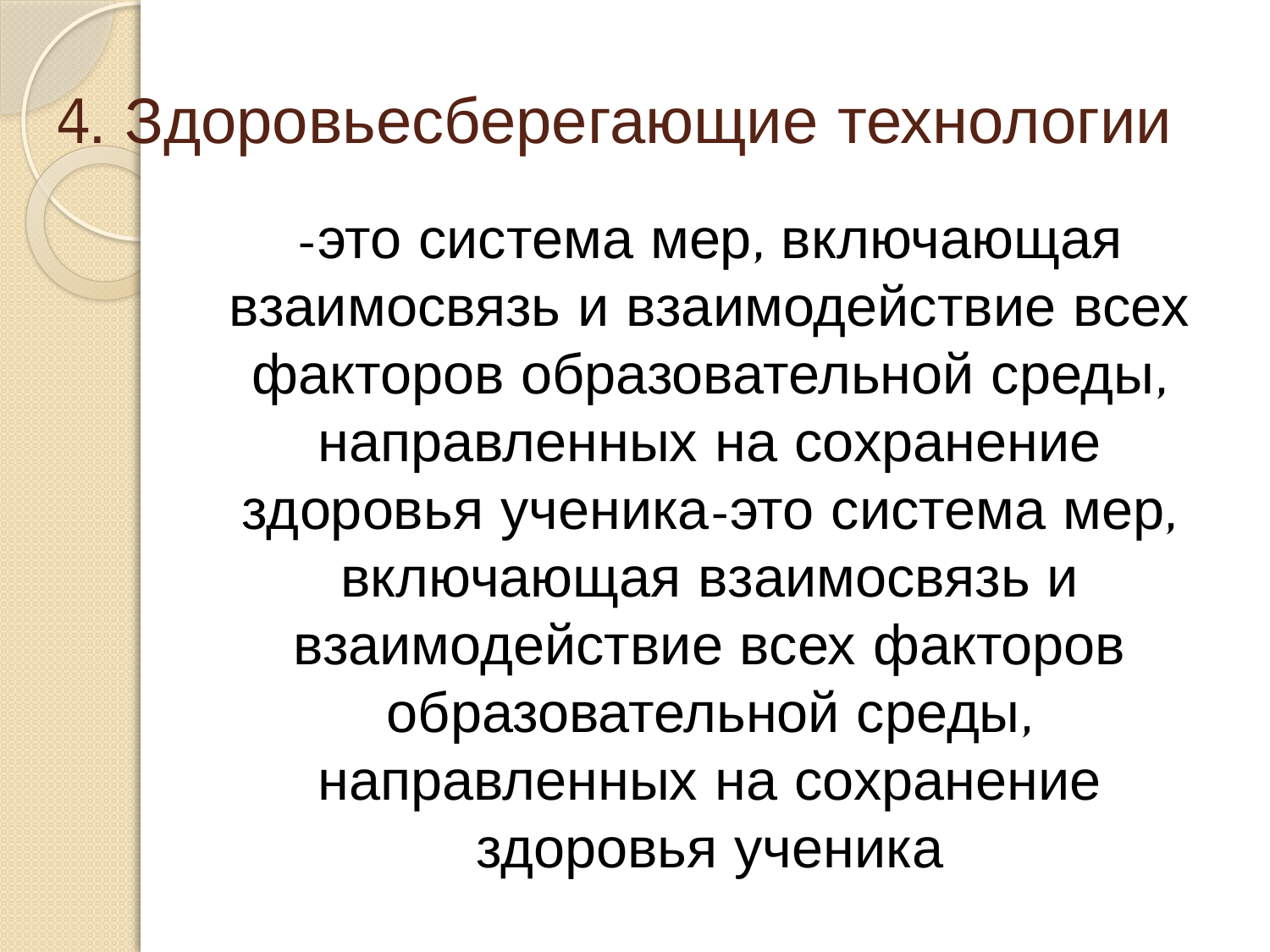

# 4. Здоровьесберегающие технологии
-это система мер, включающая взаимосвязь и взаимодействие всех факторов образовательной среды, направленных на сохранение здоровья ученика-это система мер, включающая взаимосвязь и взаимодействие всех факторов образовательной среды, направленных на сохранение здоровья ученика